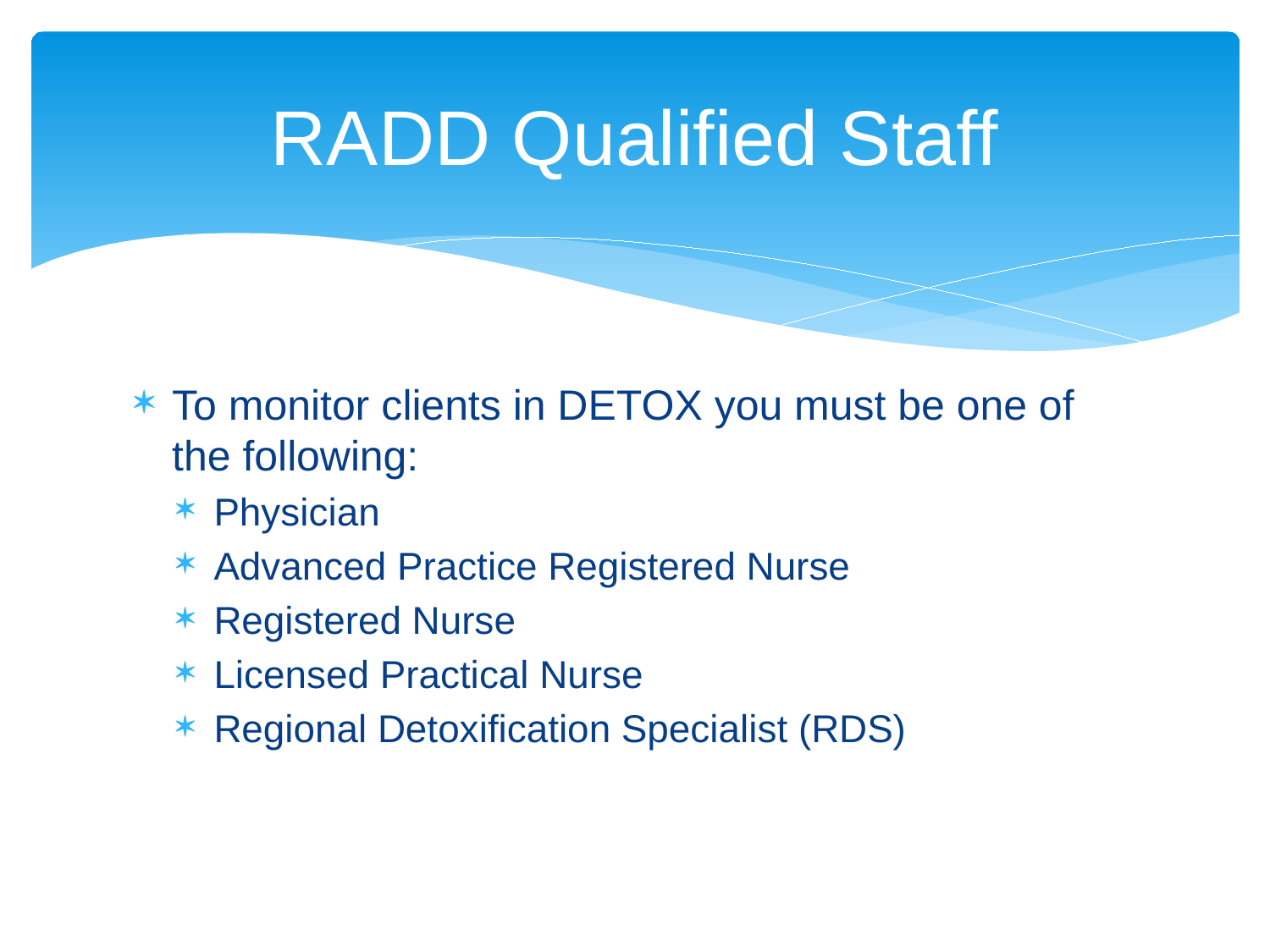

# RADD Qualified Staff
To monitor clients in DETOX you must be one of the following:
Physician
Advanced Practice Registered Nurse
Registered Nurse
Licensed Practical Nurse
Regional Detoxification Specialist (RDS)